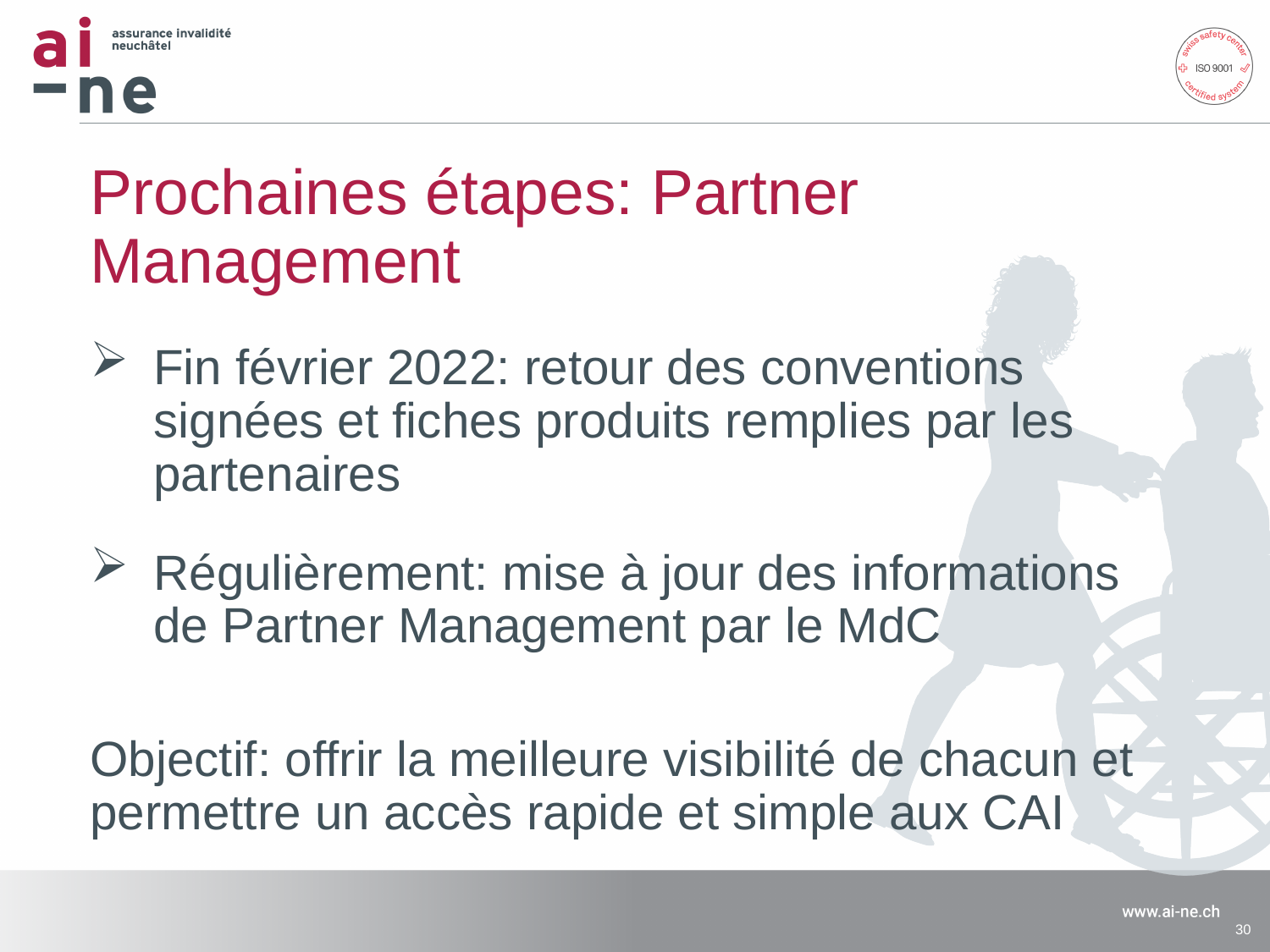

# Prochaines étapes: Partner Management
Fin février 2022: retour des conventions signées et fiches produits remplies par les partenaires

Régulièrement: mise à jour des informations de Partner Management par le MdC

Objectif: offrir la meilleure visibilité de chacun et permettre un accès rapide et simple aux CAI